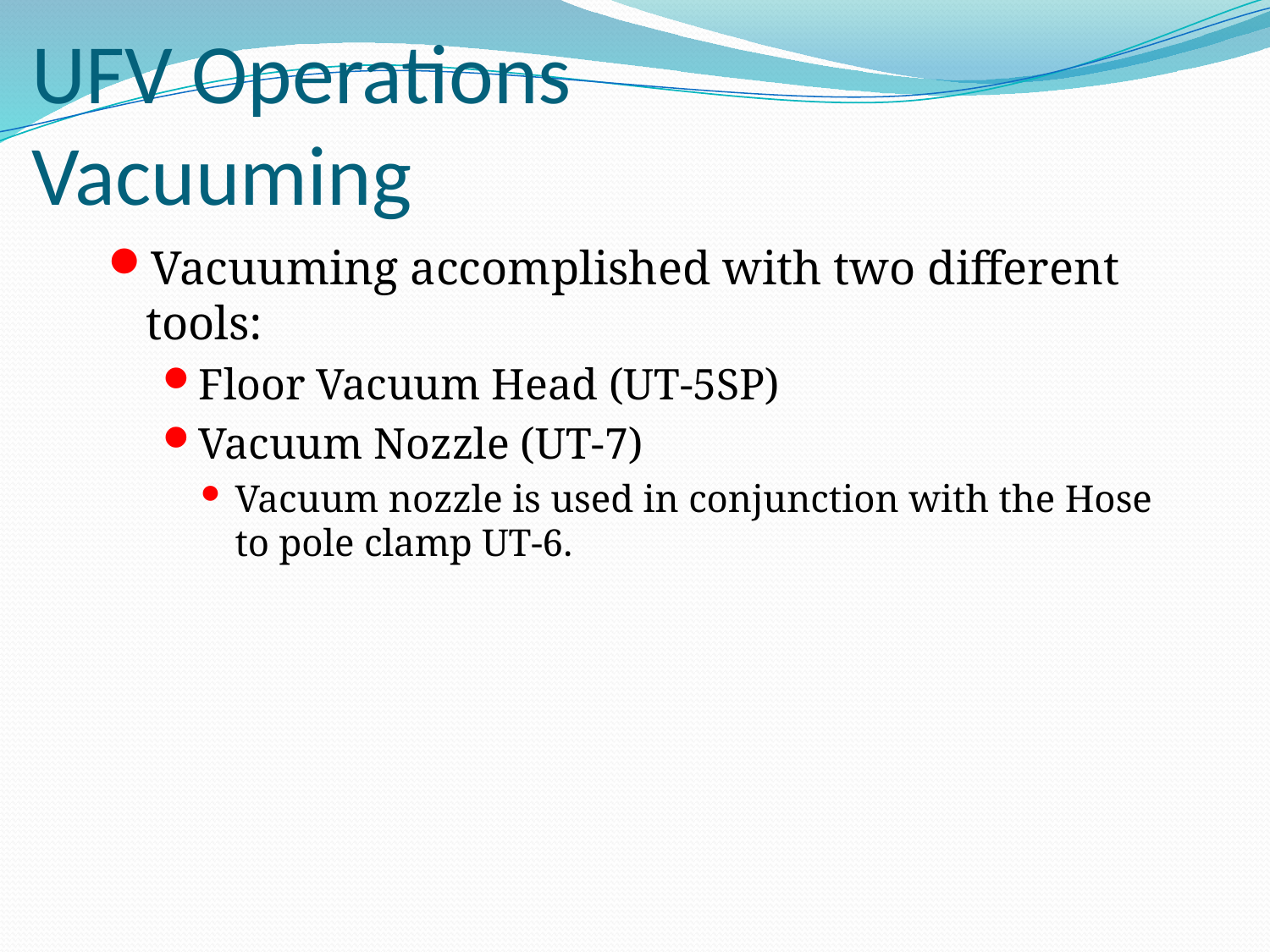

# UFV Operations Vacuuming
Vacuuming accomplished with two different tools:
Floor Vacuum Head (UT-5SP)
Vacuum Nozzle (UT-7)
Vacuum nozzle is used in conjunction with the Hose to pole clamp UT-6.